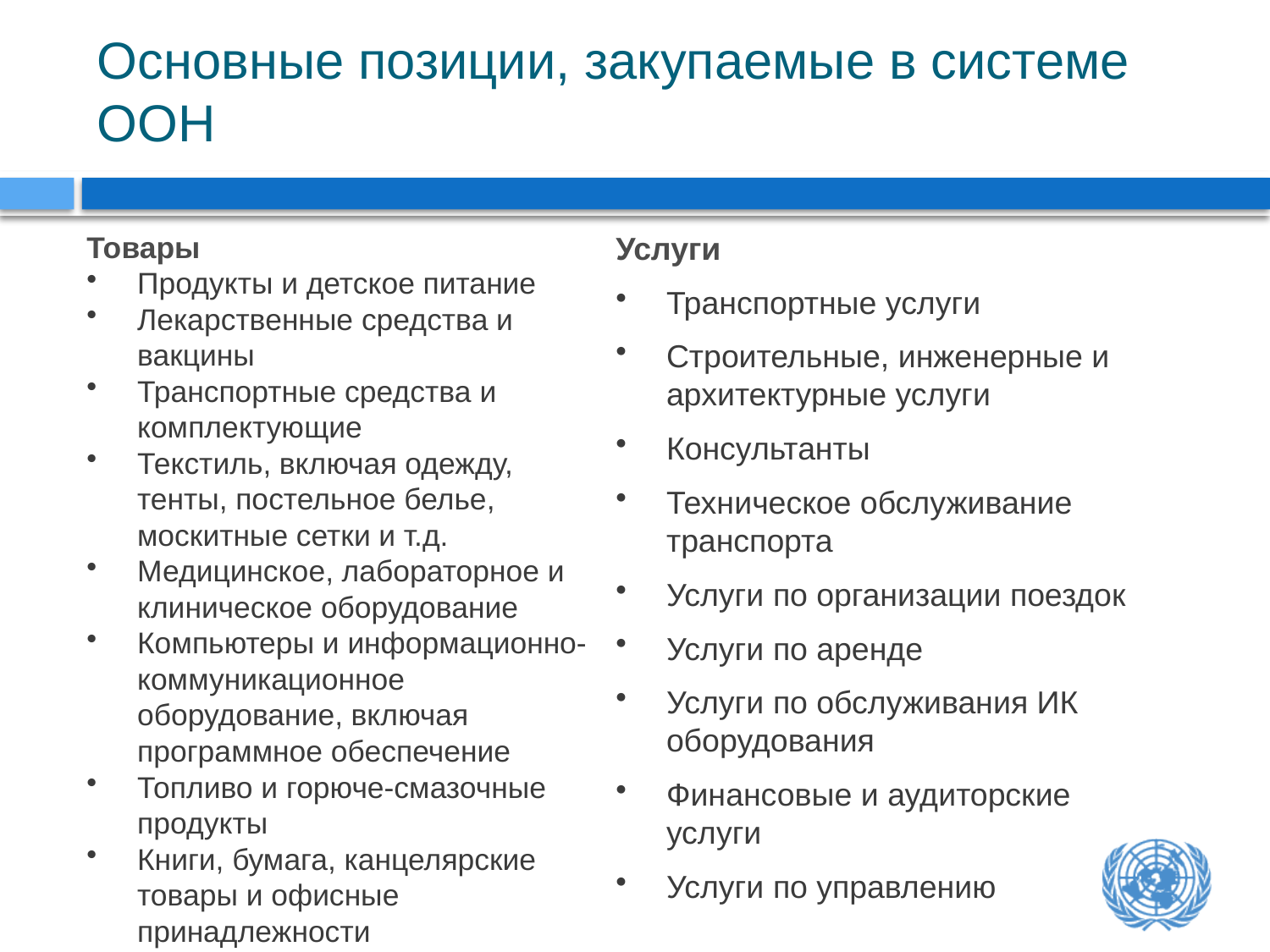

# Основные позиции, закупаемые в системе ООН
Товары
Продукты и детское питание
Лекарственные средства и вакцины
Транспортные средства и комплектующие
Текстиль, включая одежду, тенты, постельное белье, москитные сетки и т.д.
Медицинское, лабораторное и клиническое оборудование
Компьютеры и информационно-коммуникационное оборудование, включая программное обеспечение
Топливо и горюче-смазочные продукты
Книги, бумага, канцелярские товары и офисные принадлежности
Мебель
Услуги
Транспортные услуги
Строительные, инженерные и архитектурные услуги
Консультанты
Техническое обслуживание транспорта
Услуги по организации поездок
Услуги по аренде
Услуги по обслуживания ИК оборудования
Финансовые и аудиторские услуги
Услуги по управлению